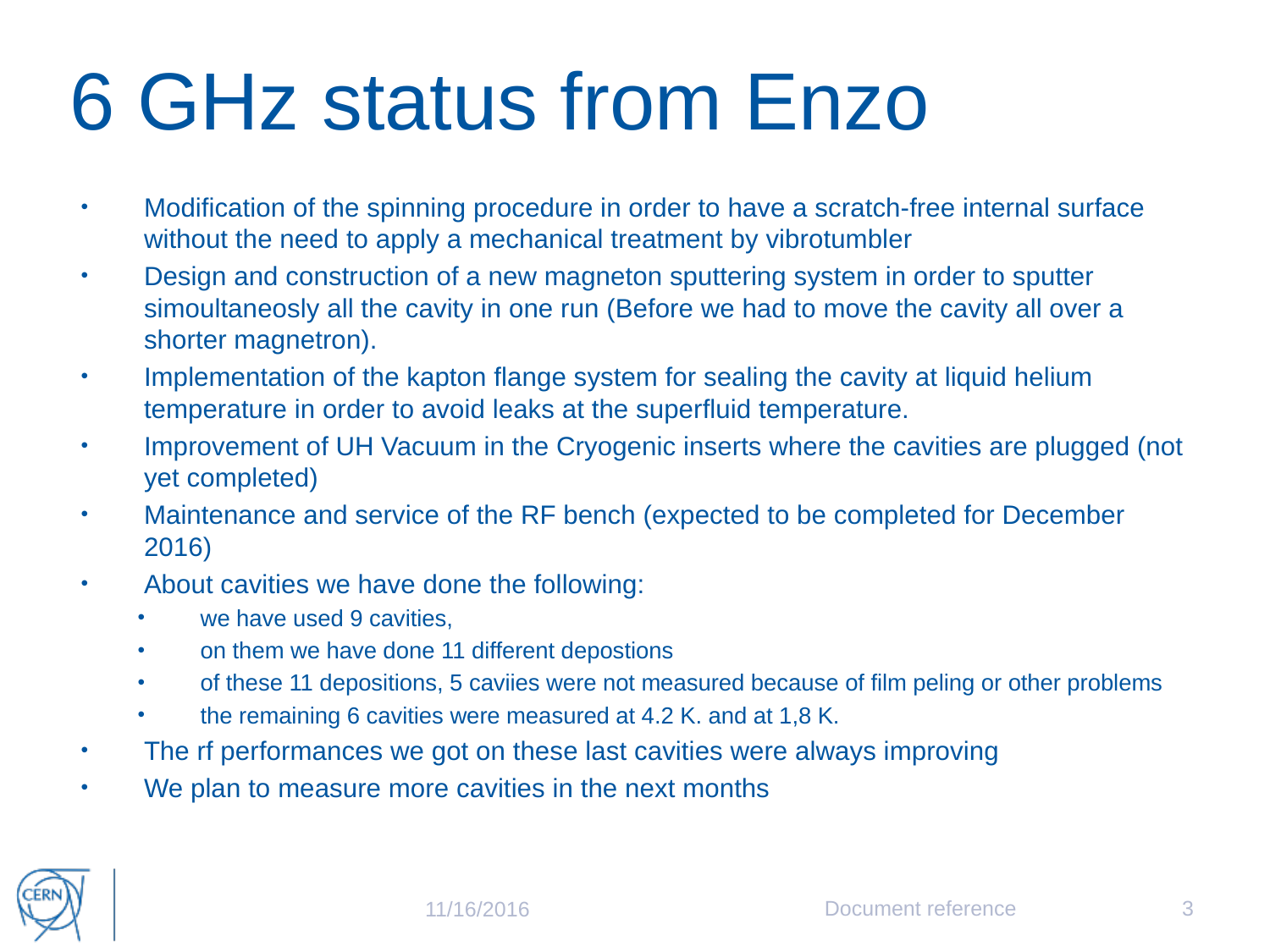

# 6 GHz status from Enzo
Modification of the spinning procedure in order to have a scratch-free internal surface without the need to apply a mechanical treatment by vibrotumbler
Design and construction of a new magneton sputtering system in order to sputter simoultaneosly all the cavity in one run (Before we had to move the cavity all over a shorter magnetron).
Implementation of the kapton flange system for sealing the cavity at liquid helium temperature in order to avoid leaks at the superfluid temperature.
Improvement of UH Vacuum in the Cryogenic inserts where the cavities are plugged (not yet completed)
Maintenance and service of the RF bench (expected to be completed for December 2016)
About cavities we have done the following:
we have used 9 cavities,
on them we have done 11 different depostions
of these 11 depositions, 5 caviies were not measured because of film peling or other problems
the remaining 6 cavities were measured at 4.2 K. and at 1,8 K.
The rf performances we got on these last cavities were always improving
We plan to measure more cavities in the next months
Document reference
3
11/16/2016